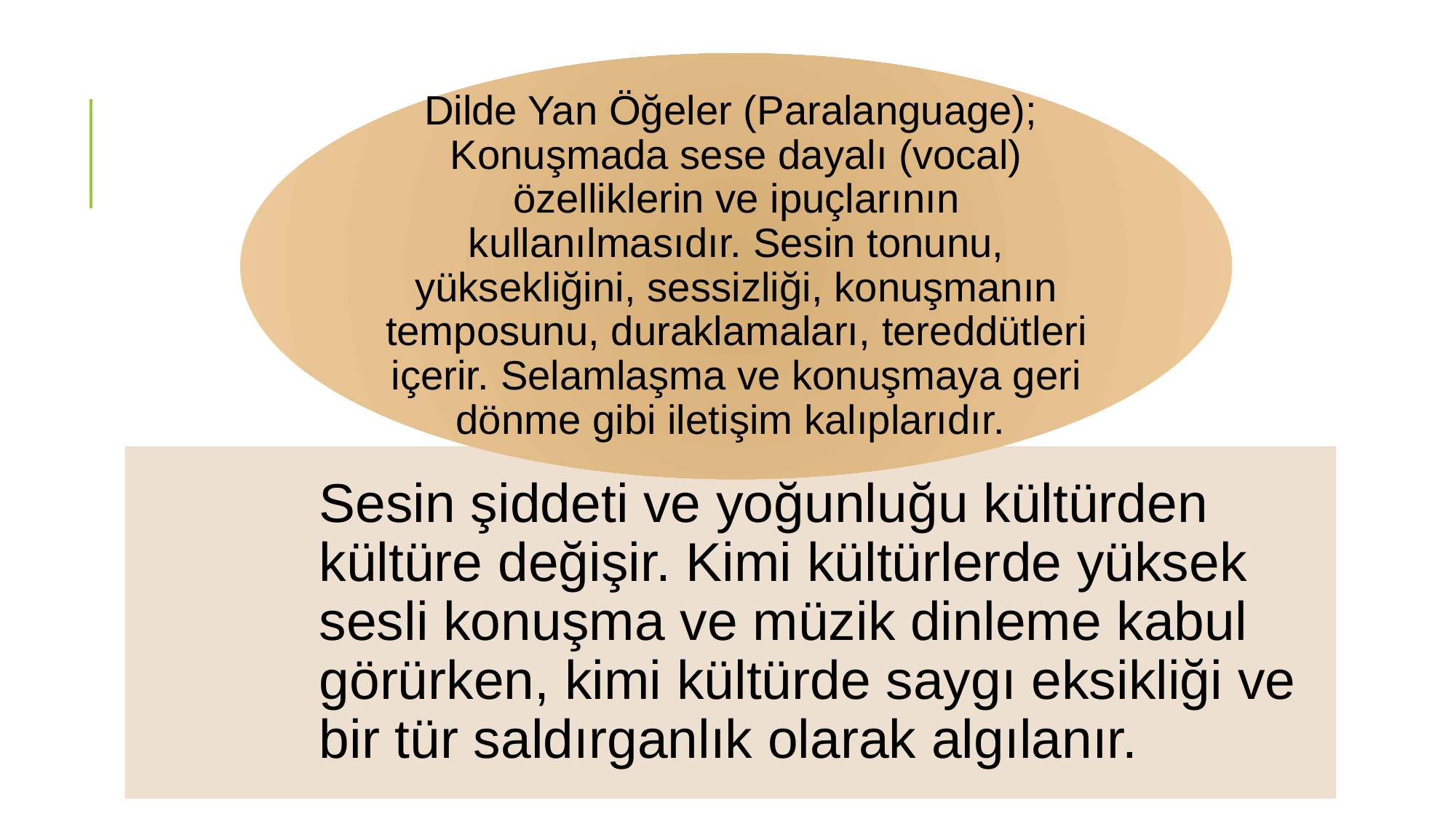

Sesin şiddeti ve yoğunluğu kültürden kültüre değişir. Kimi kültürlerde yüksek sesli konuşma ve müzik dinleme kabul görürken, kimi kültürde saygı eksikliği ve bir tür saldırganlık olarak algılanır.
Dilde Yan Öğeler (Paralanguage);  Konuşmada sese dayalı (vocal) özelliklerin ve ipuçlarının kullanılmasıdır. Sesin tonunu, yüksekliğini, sessizliği, konuşmanın tempo­sunu, duraklamaları, tereddütleri içerir. Selamlaşma ve ko­nuşmaya geri dönme gibi iletişim kalıplarıdır.